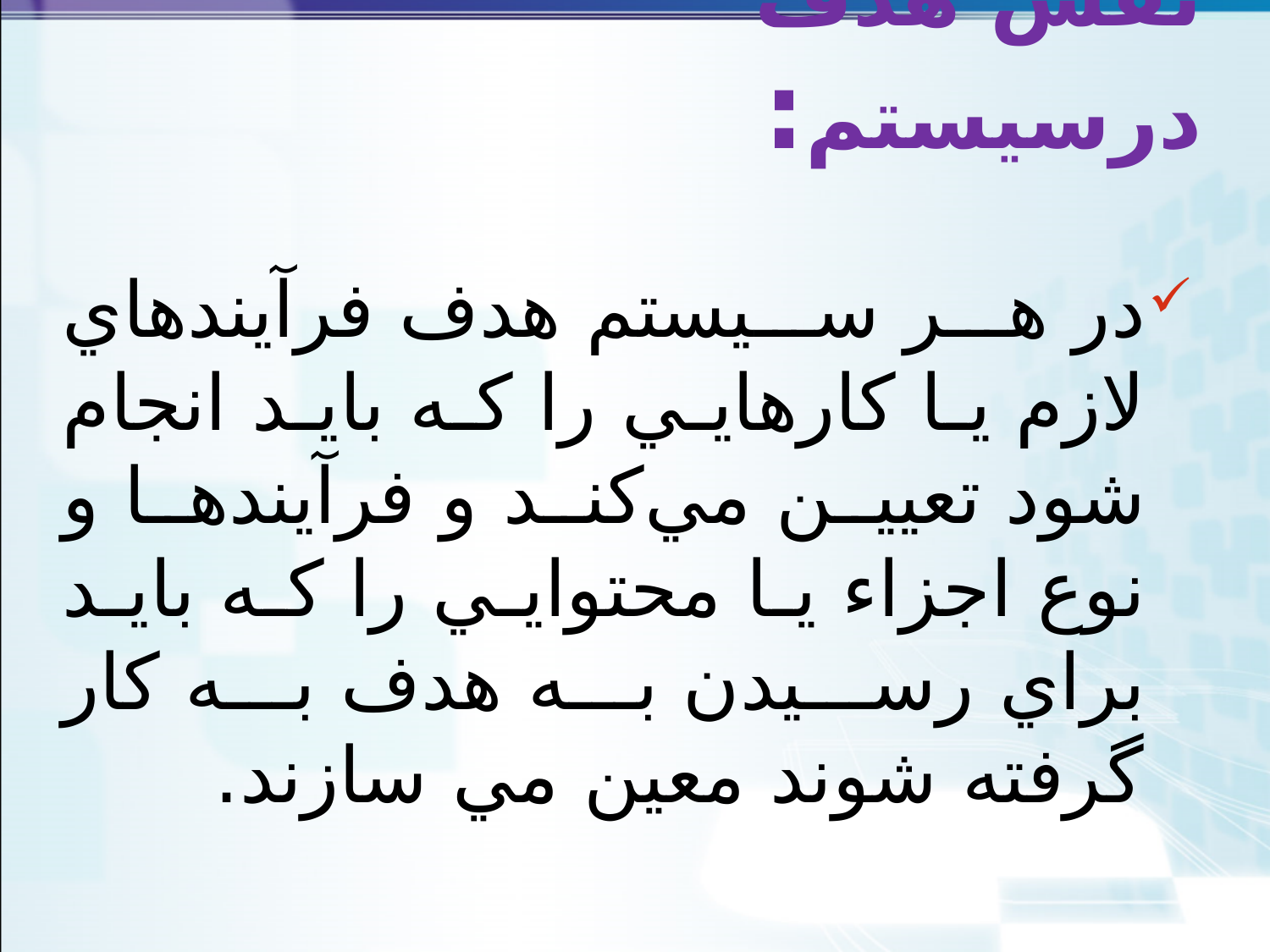

# نقش هدف درسيستم:
در هر سيستم هدف فرآيندهاي لازم يا كارهايي را كه بايد انجام شود تعيين مي‌كند و فرآيندها و نوع اجزاء يا محتوايي را كه بايد براي رسيدن به هدف به كار گرفته شوند معين مي سازند.